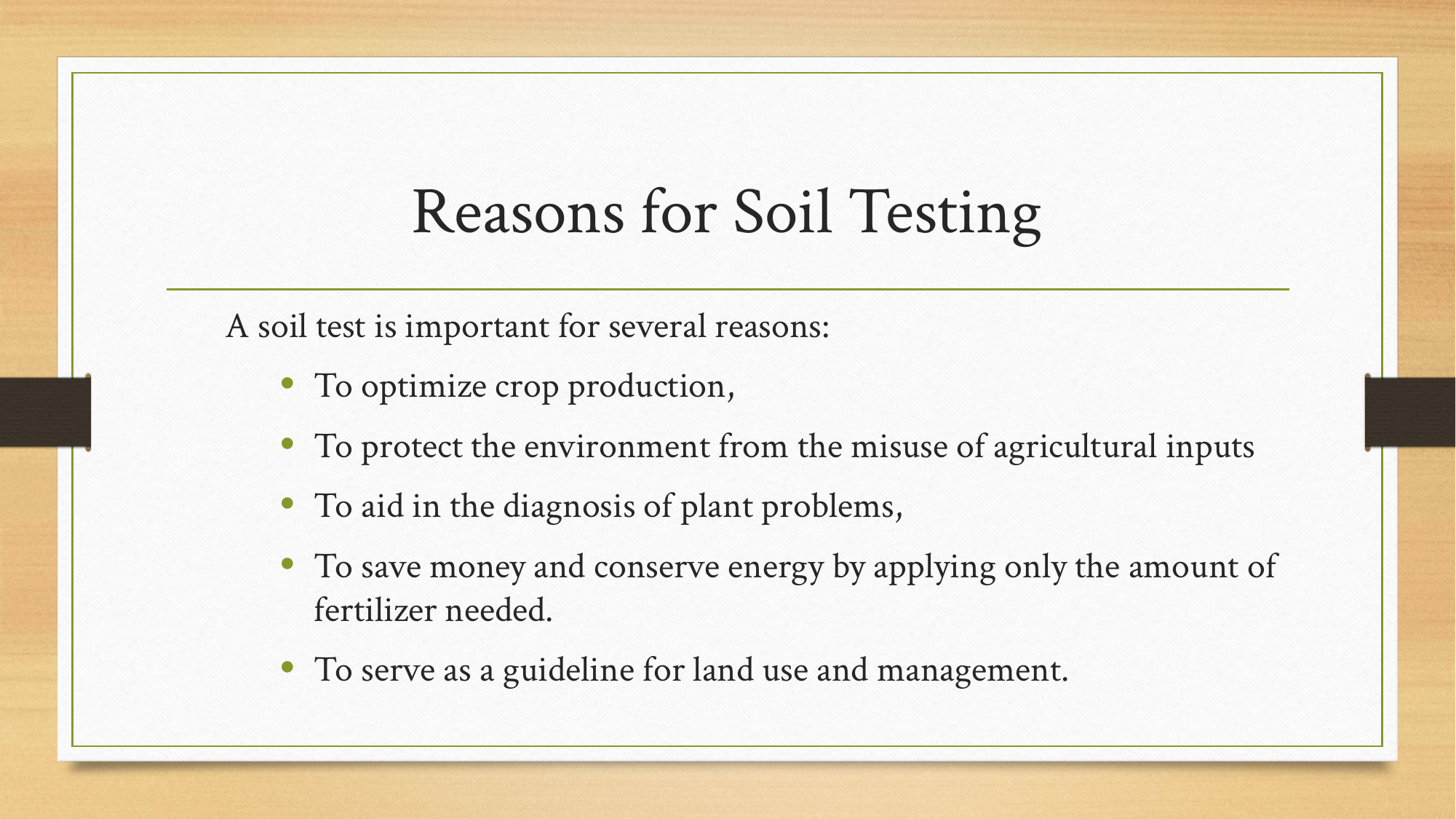

# Reasons for Soil Testing
A soil test is important for several reasons:
To optimize crop production,
To protect the environment from the misuse of agricultural inputs
To aid in the diagnosis of plant problems,
To save money and conserve energy by applying only the amount of fertilizer needed.
To serve as a guideline for land use and management.